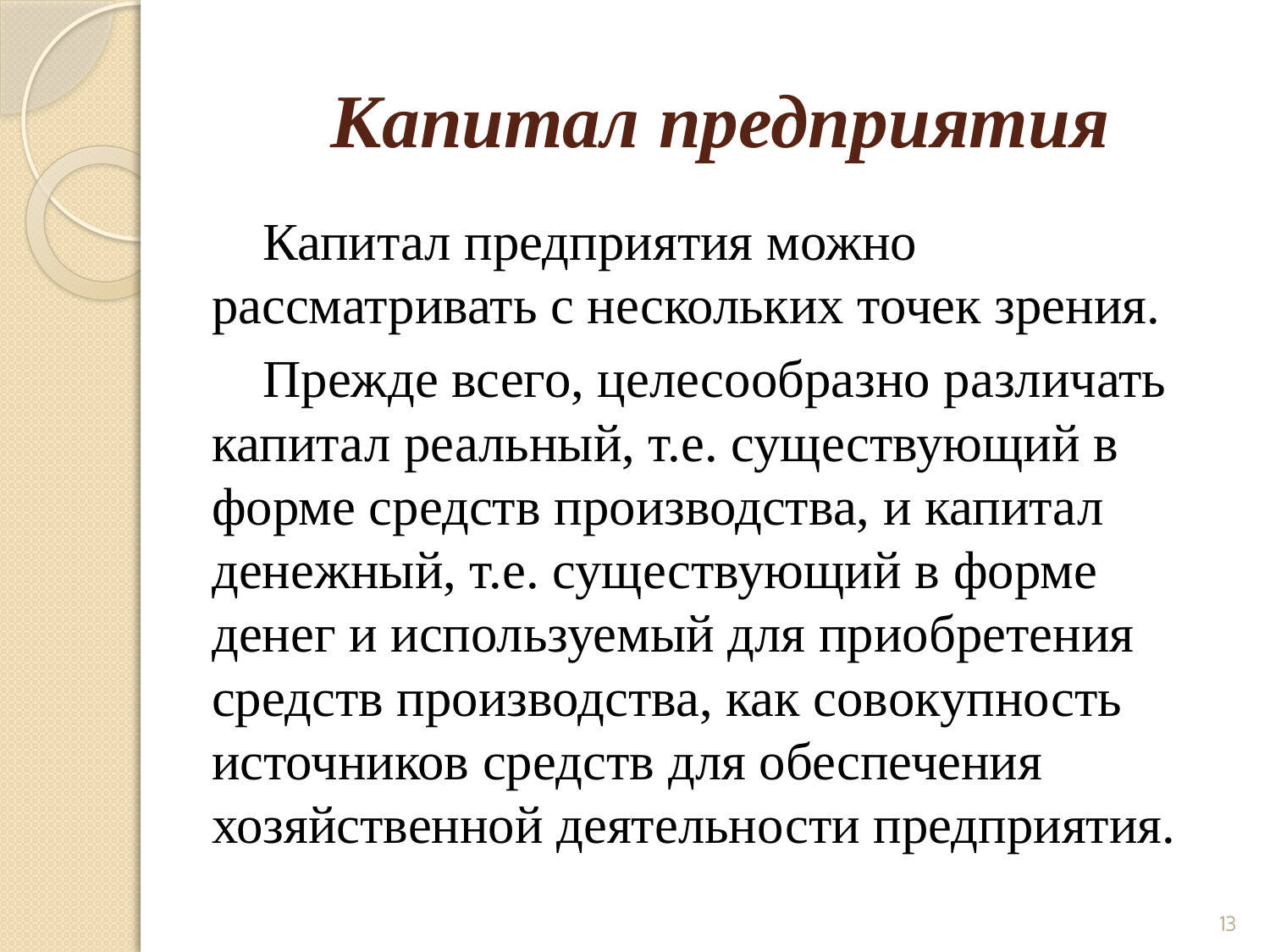

# Капитал предприятия
Капитал предприятия можно рассматривать с нескольких точек зрения.
Прежде всего, целесообразно различать капитал реальный, т.е. существующий в форме средств производства, и капитал денежный, т.е. существующий в форме денег и используемый для приобретения средств производства, как совокупность источников средств для обеспечения хозяйственной деятельности предприятия.
13